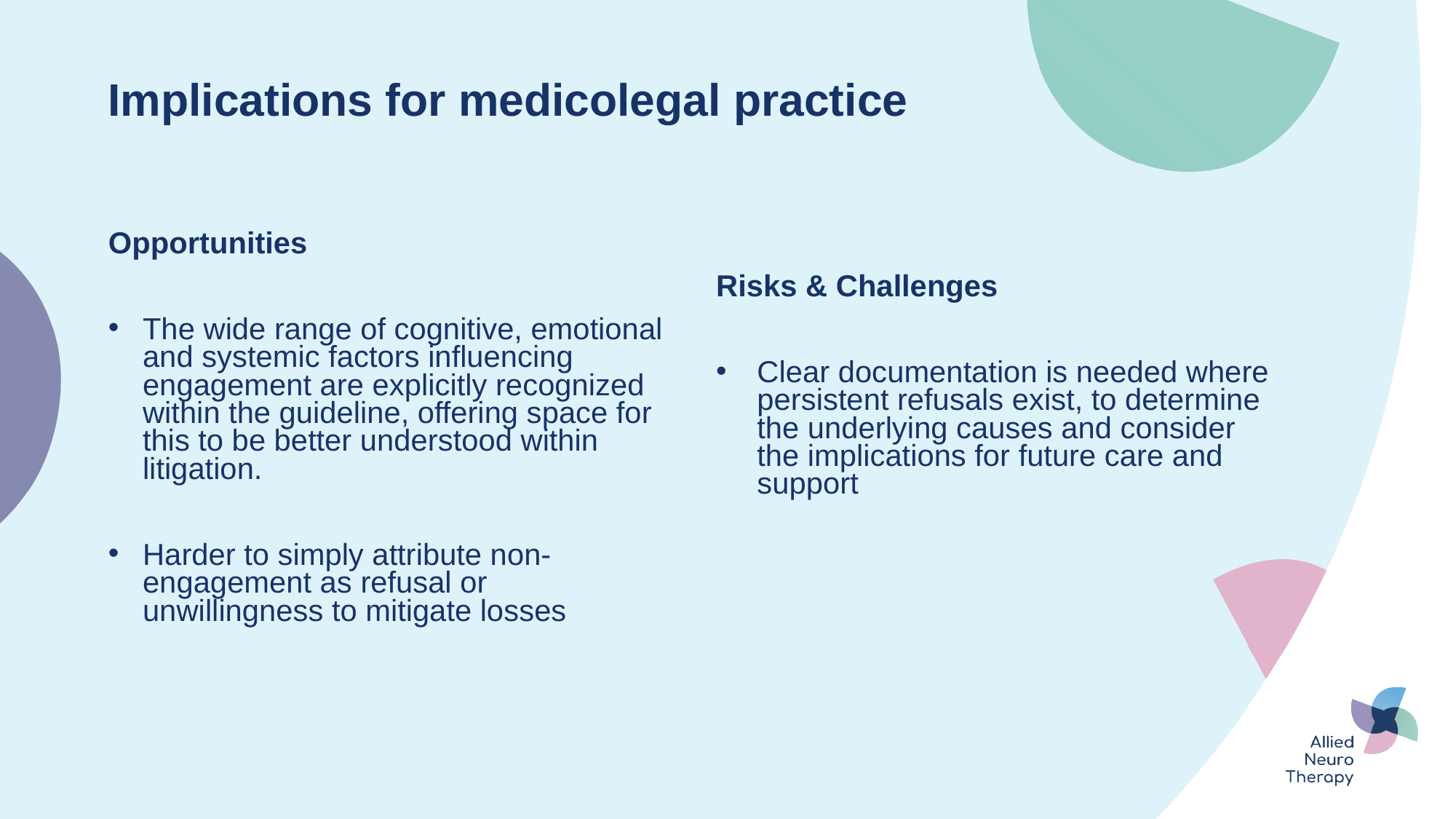

Implications for medicolegal practice
Opportunities

The wide range of cognitive, emotional and systemic factors influencing engagement are explicitly recognized within the guideline, offering space for this to be better understood within litigation.

Harder to simply attribute non-engagement as refusal or unwillingness to mitigate losses

Risks & Challenges

Clear documentation is needed where persistent refusals exist, to determine the underlying causes and consider the implications for future care and support